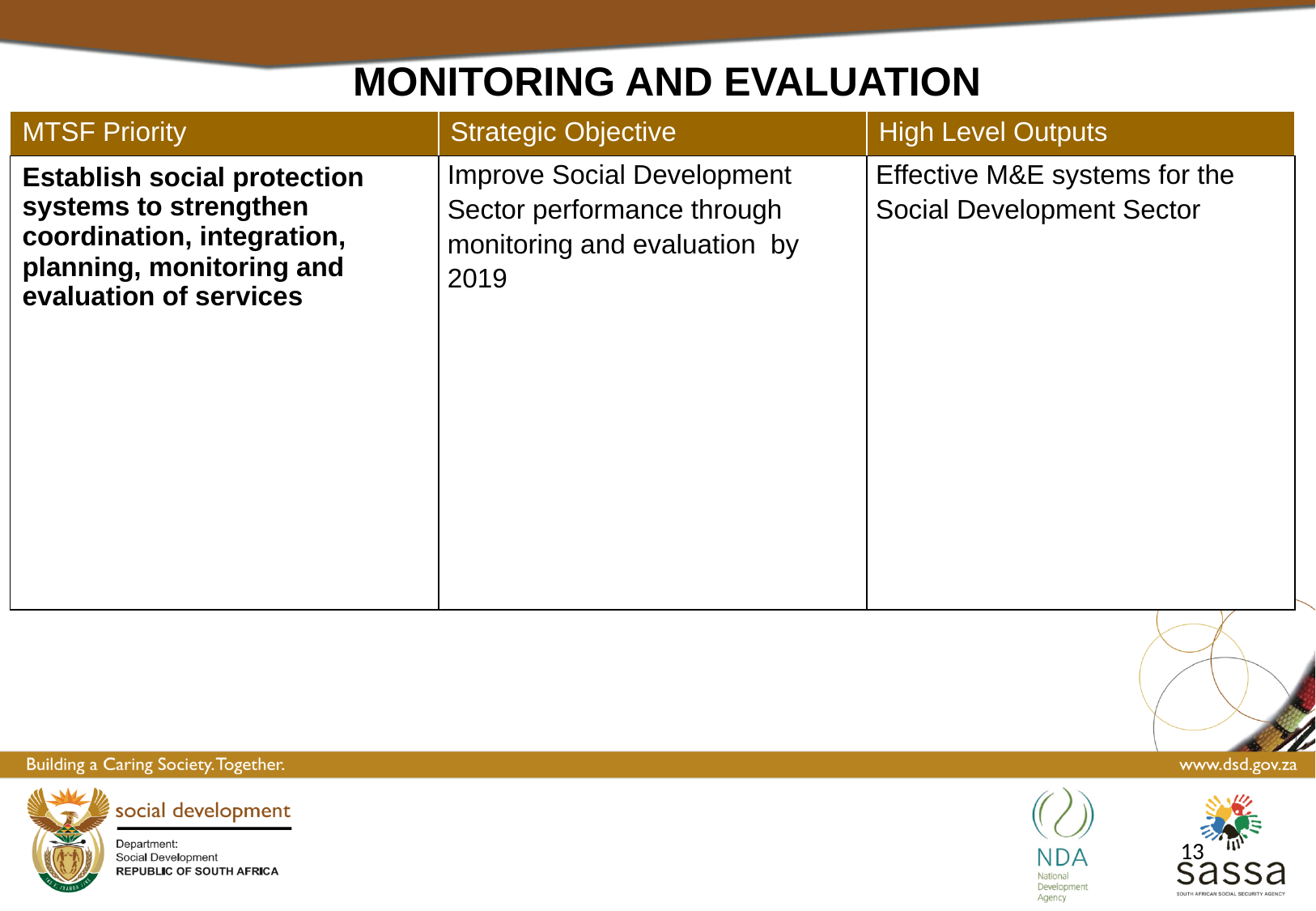

# MONITORING AND EVALUATION
| MTSF Priority | Strategic Objective | High Level Outputs |
| --- | --- | --- |
| Establish social protection systems to strengthen coordination, integration, planning, monitoring and evaluation of services | Improve Social Development Sector performance through monitoring and evaluation by 2019 | Effective M&E systems for the Social Development Sector |
13